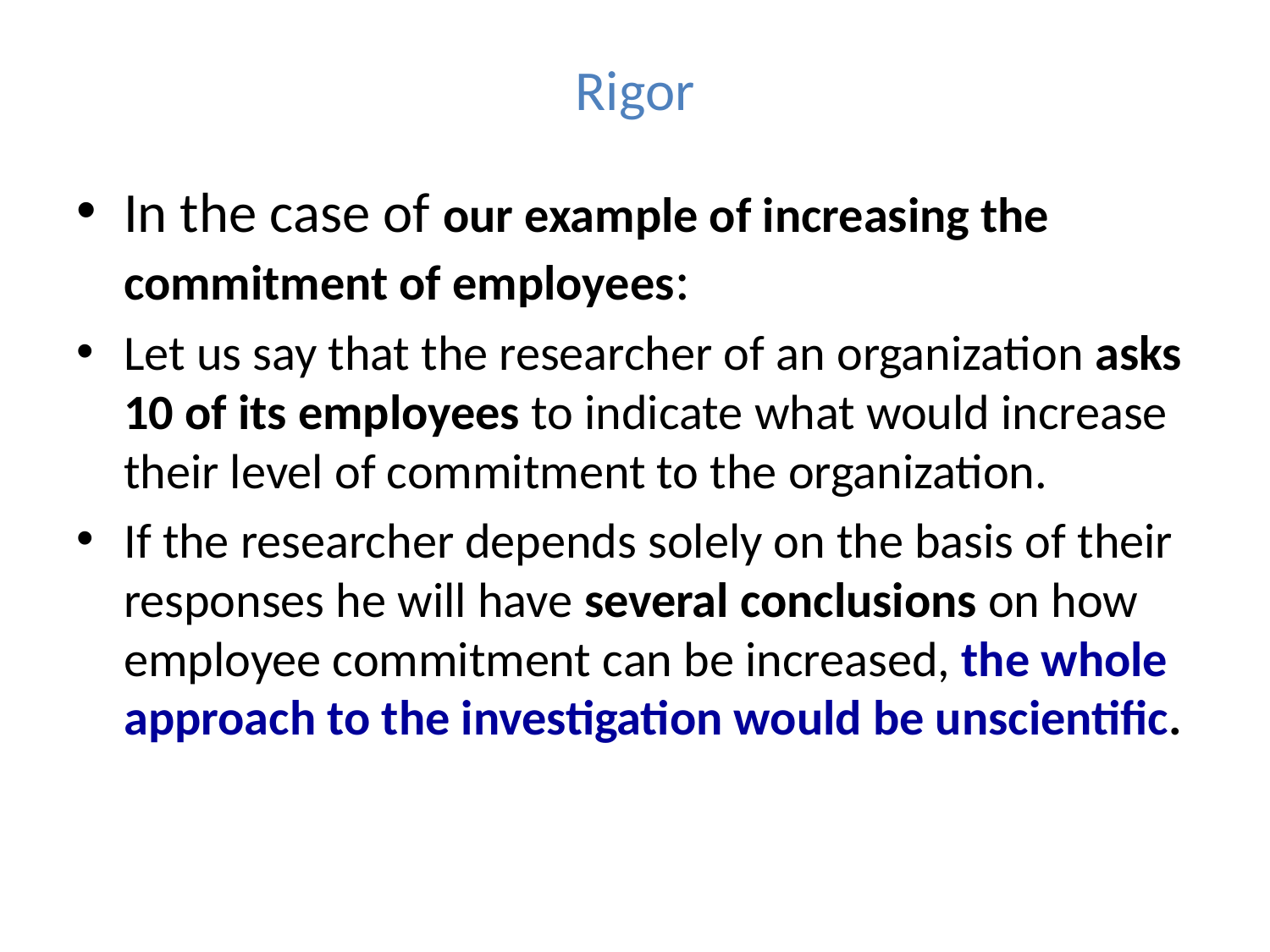

# Rigor
In the case of our example of increasing the commitment of employees:
Let us say that the researcher of an organization asks 10 of its employees to indicate what would increase their level of commitment to the organization.
If the researcher depends solely on the basis of their responses he will have several conclusions on how employee commitment can be increased, the whole approach to the investigation would be unscientific.